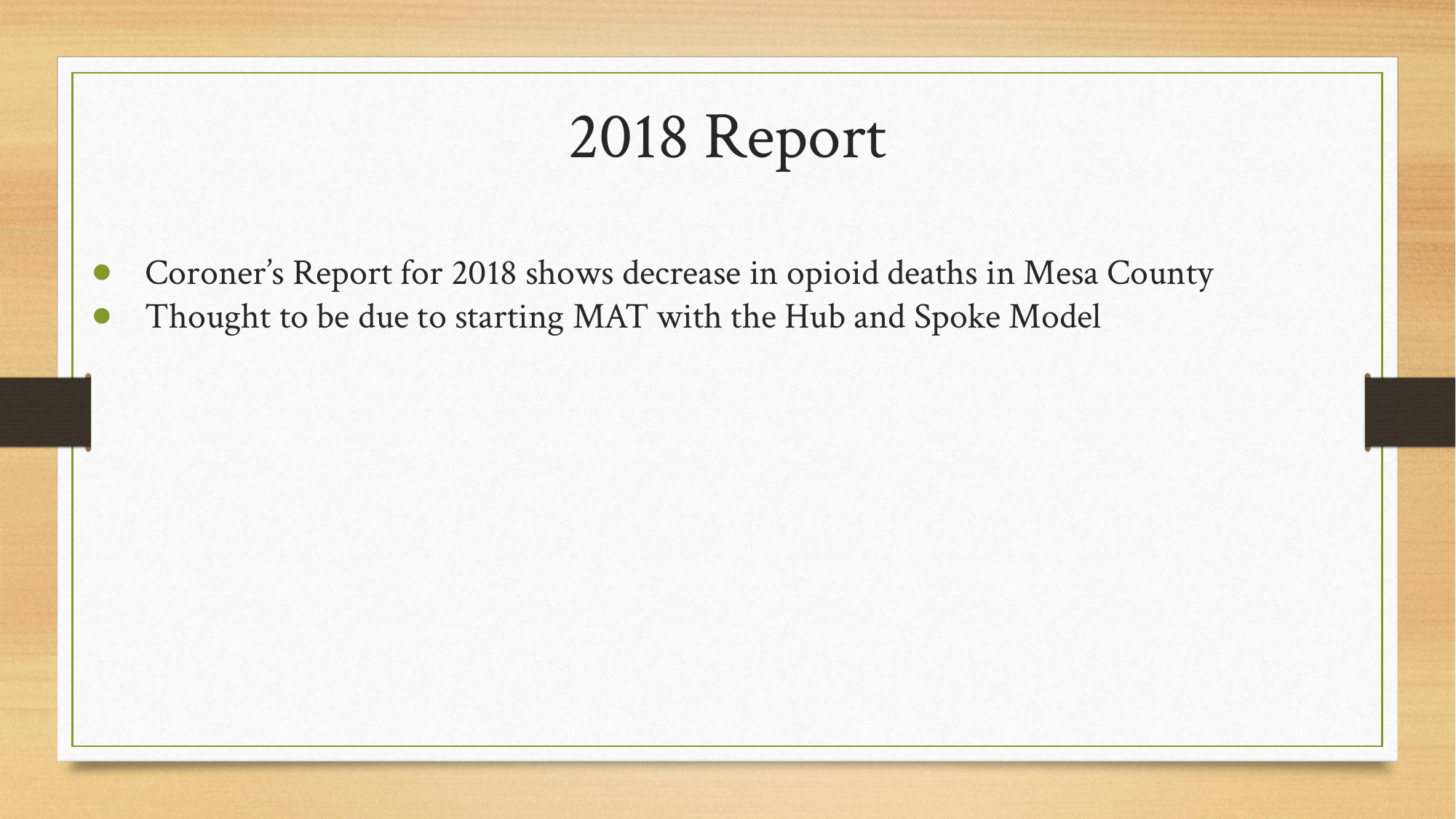

# 2018 Report
Coroner’s Report for 2018 shows decrease in opioid deaths in Mesa County
Thought to be due to starting MAT with the Hub and Spoke Model